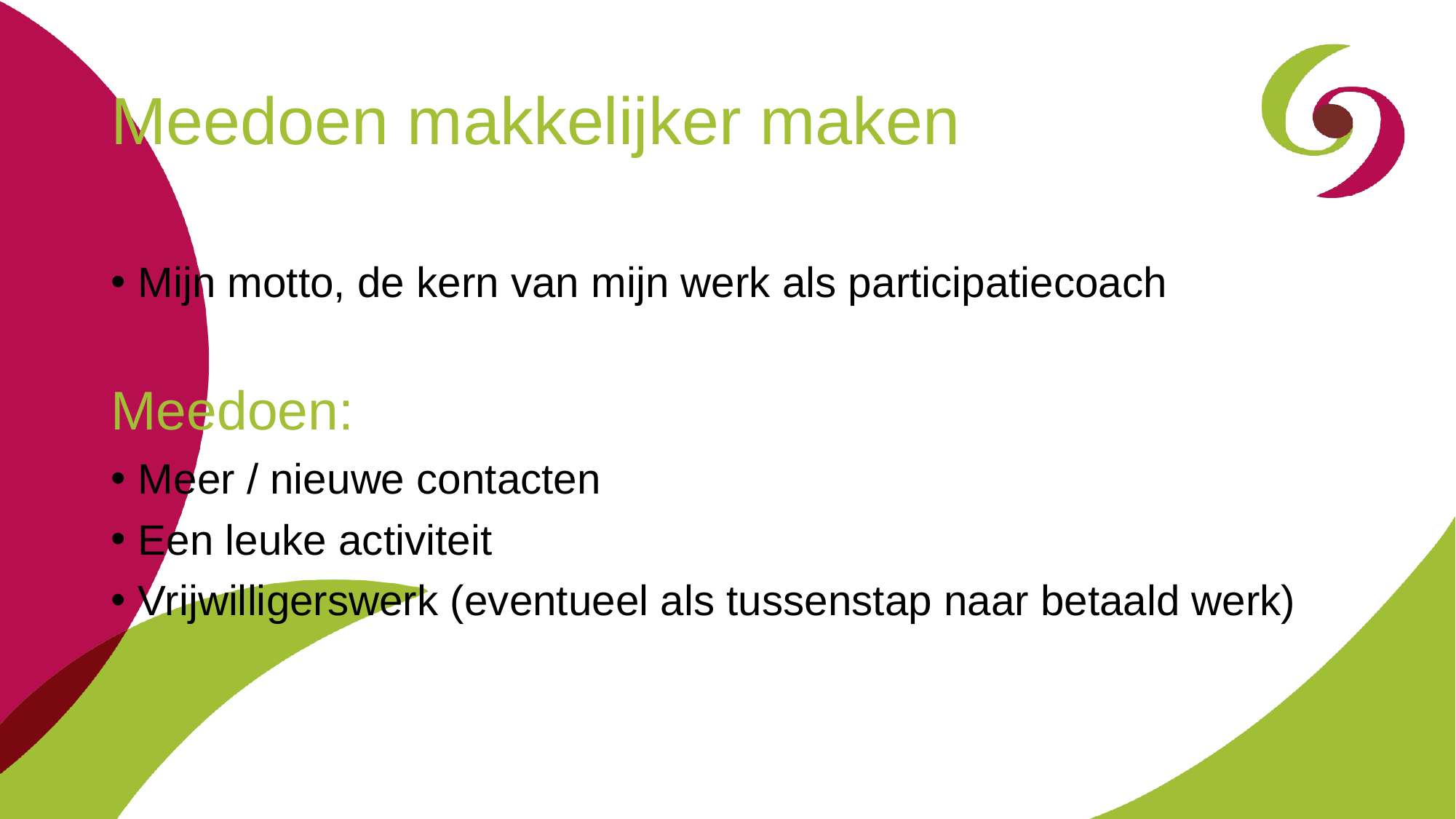

# Meedoen makkelijker maken
Mijn motto, de kern van mijn werk als participatiecoach

Meedoen:
Meer / nieuwe contacten
Een leuke activiteit
Vrijwilligerswerk (eventueel als tussenstap naar betaald werk)